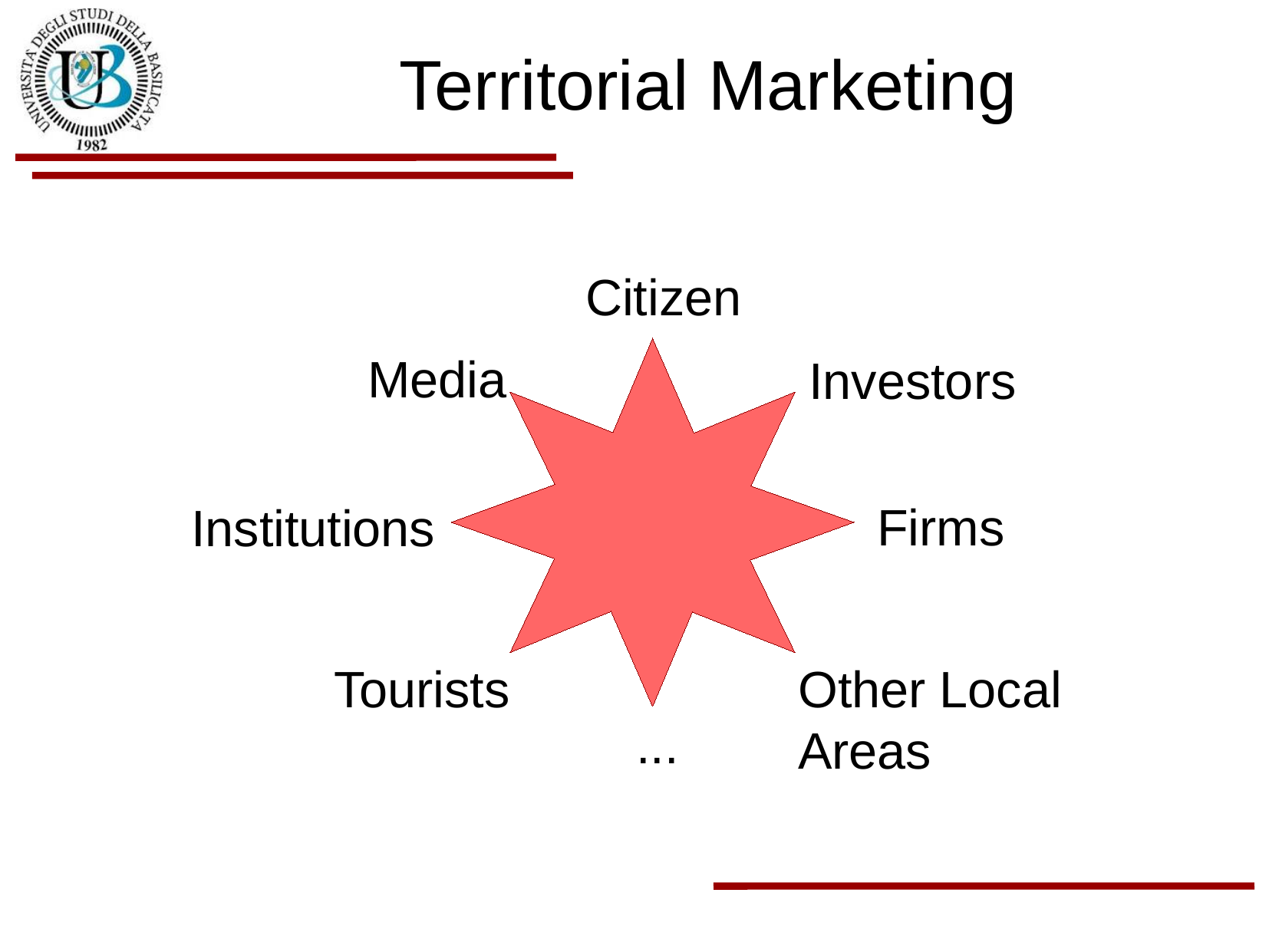

Territorial Marketing
Citizen

Media
Investors
Firms
Institutions
Tourists
Other Local
Areas
...